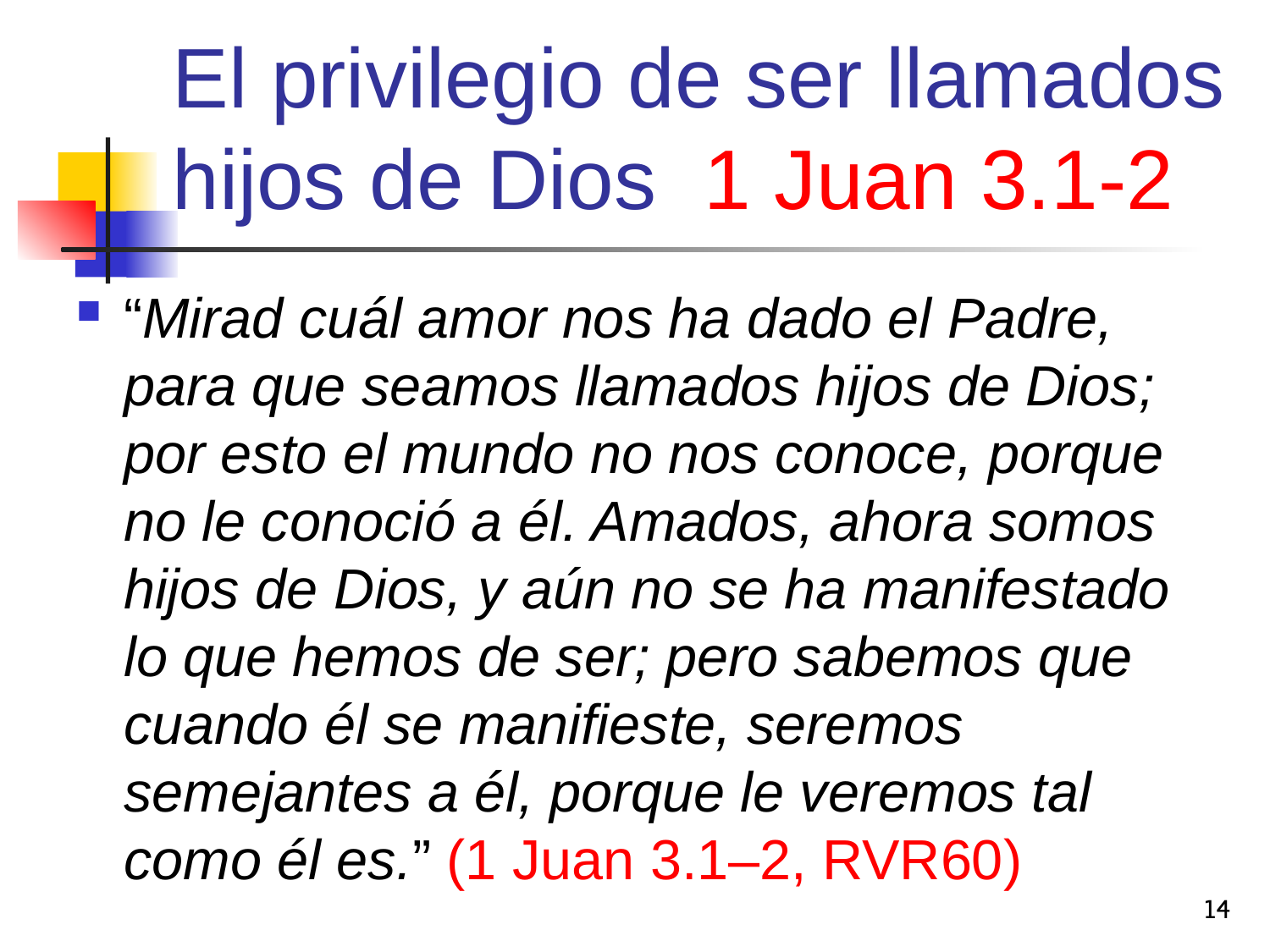

# El privilegio de ser llamados hijos de Dios  1 Juan 3.1-2
“Mirad cuál amor nos ha dado el Padre, para que seamos llamados hijos de Dios; por esto el mundo no nos conoce, porque no le conoció a él. Amados, ahora somos hijos de Dios, y aún no se ha manifestado lo que hemos de ser; pero sabemos que cuando él se manifieste, seremos semejantes a él, porque le veremos tal como él es.” (1 Juan 3.1–2, RVR60)
14